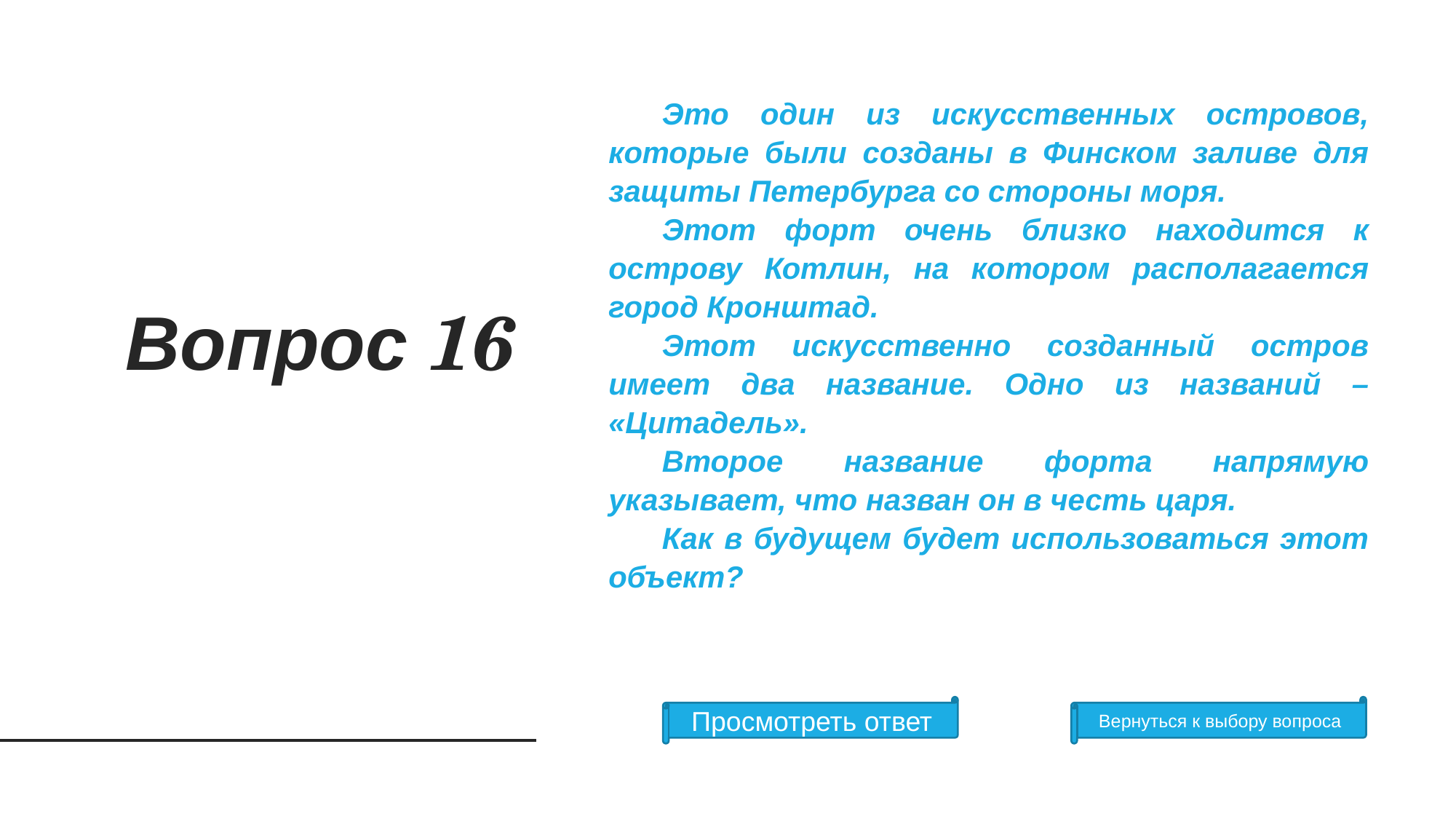

Это один из искусственных островов, которые были созданы в Финском заливе для защиты Петербурга со стороны моря.
Этот форт очень близко находится к острову Котлин, на котором располагается город Кронштад.
Этот искусственно созданный остров имеет два название. Одно из названий – «Цитадель».
Второе название форта напрямую указывает, что назван он в честь царя.
Как в будущем будет использоваться этот объект?
Вопрос 16
Просмотреть ответ
Вернуться к выбору вопроса